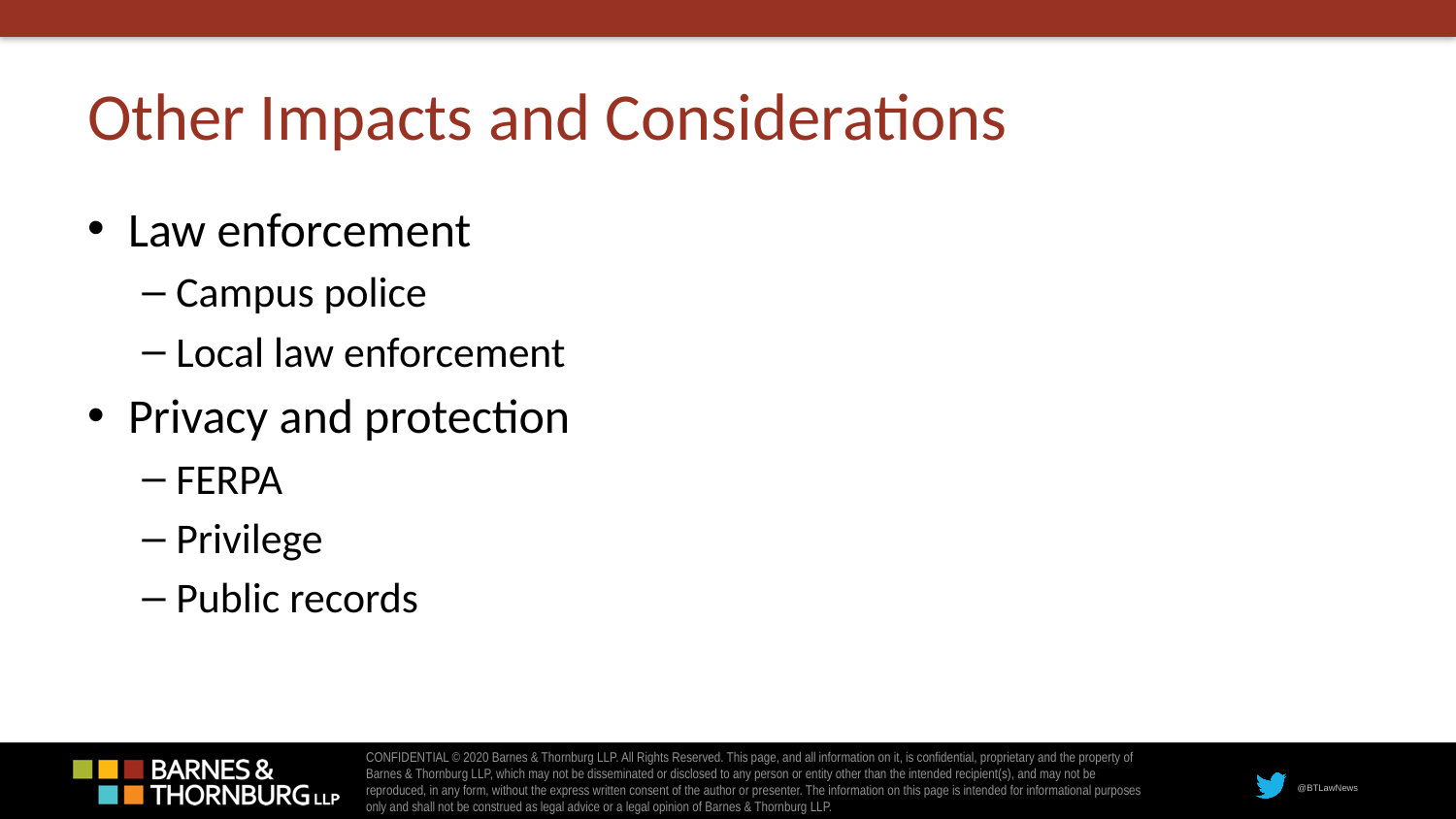

# Other Impacts and Considerations
Law enforcement
Campus police
Local law enforcement
Privacy and protection
FERPA
Privilege
Public records